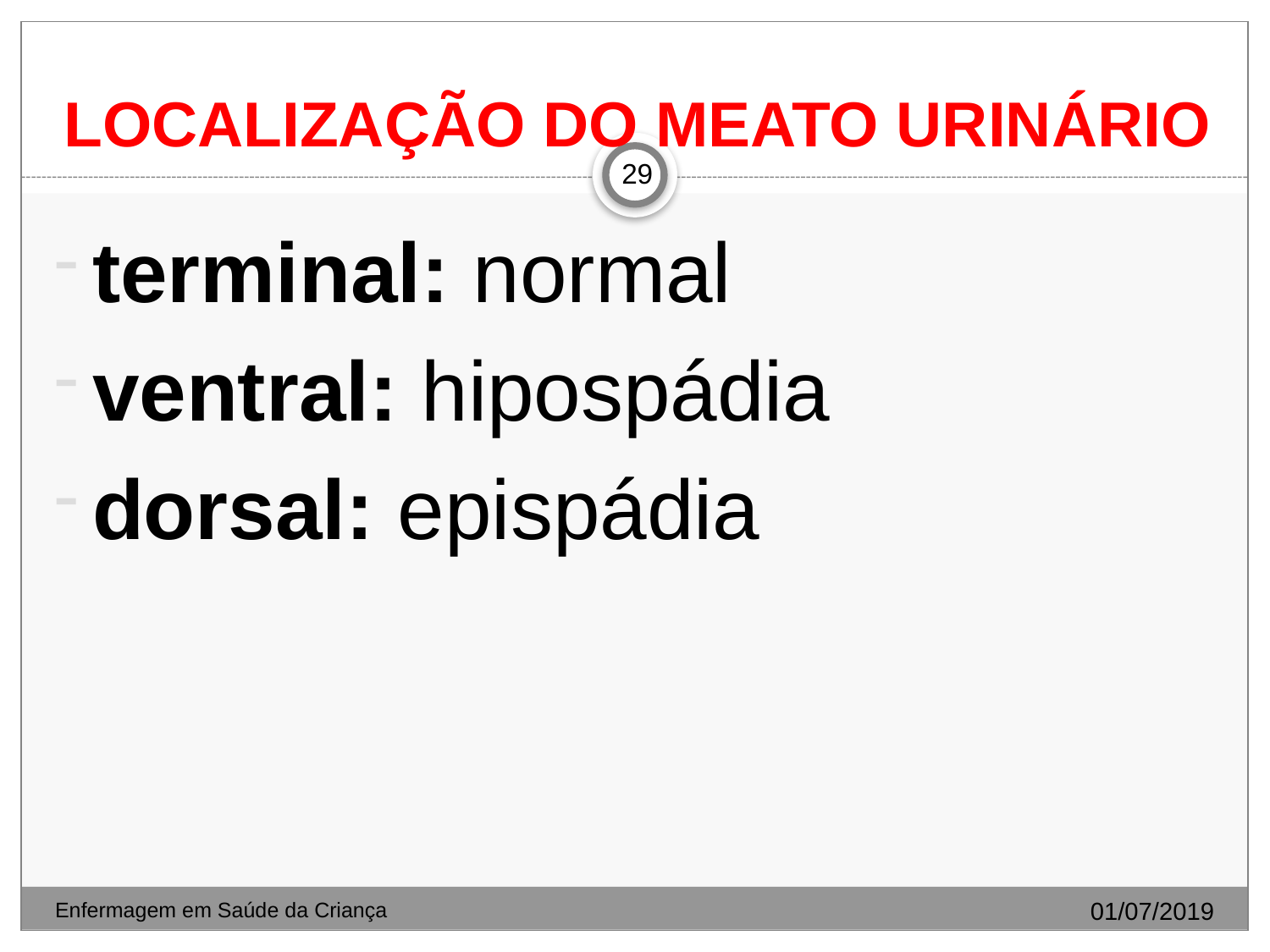

# LOCALIZAÇÃO DO MEATO URINÁRIO
29
terminal: normal
ventral: hipospádia
dorsal: epispádia
01/07/2019
Enfermagem em Saúde da Criança